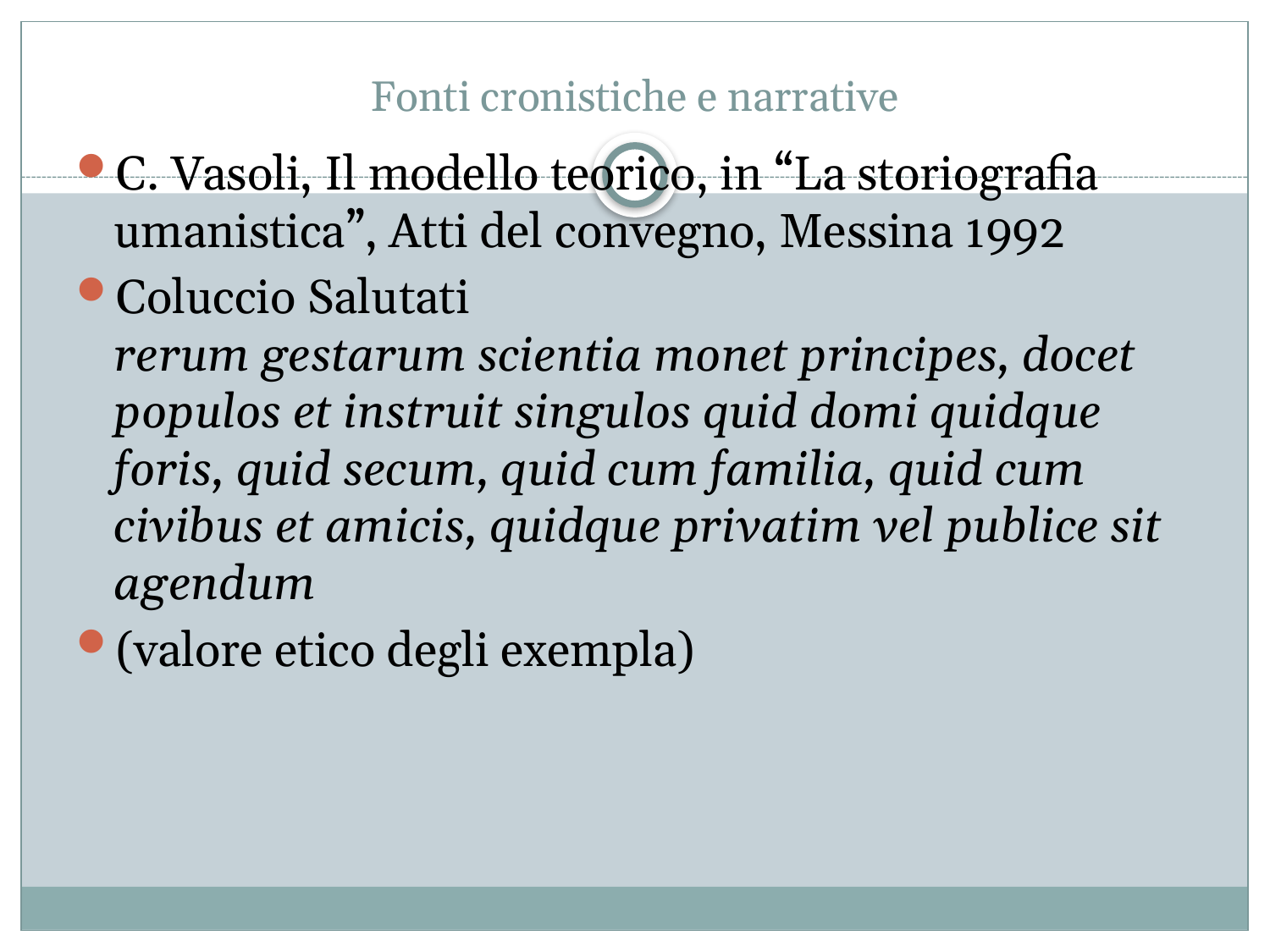

# Fonti cronistiche e narrative
C. Vasoli, Il modello teorico, in “La storiografia umanistica”, Atti del convegno, Messina 1992
Coluccio Salutati
rerum gestarum scientia monet principes, docet populos et instruit singulos quid domi quidque foris, quid secum, quid cum familia, quid cum civibus et amicis, quidque privatim vel publice sit agendum
(valore etico degli exempla)